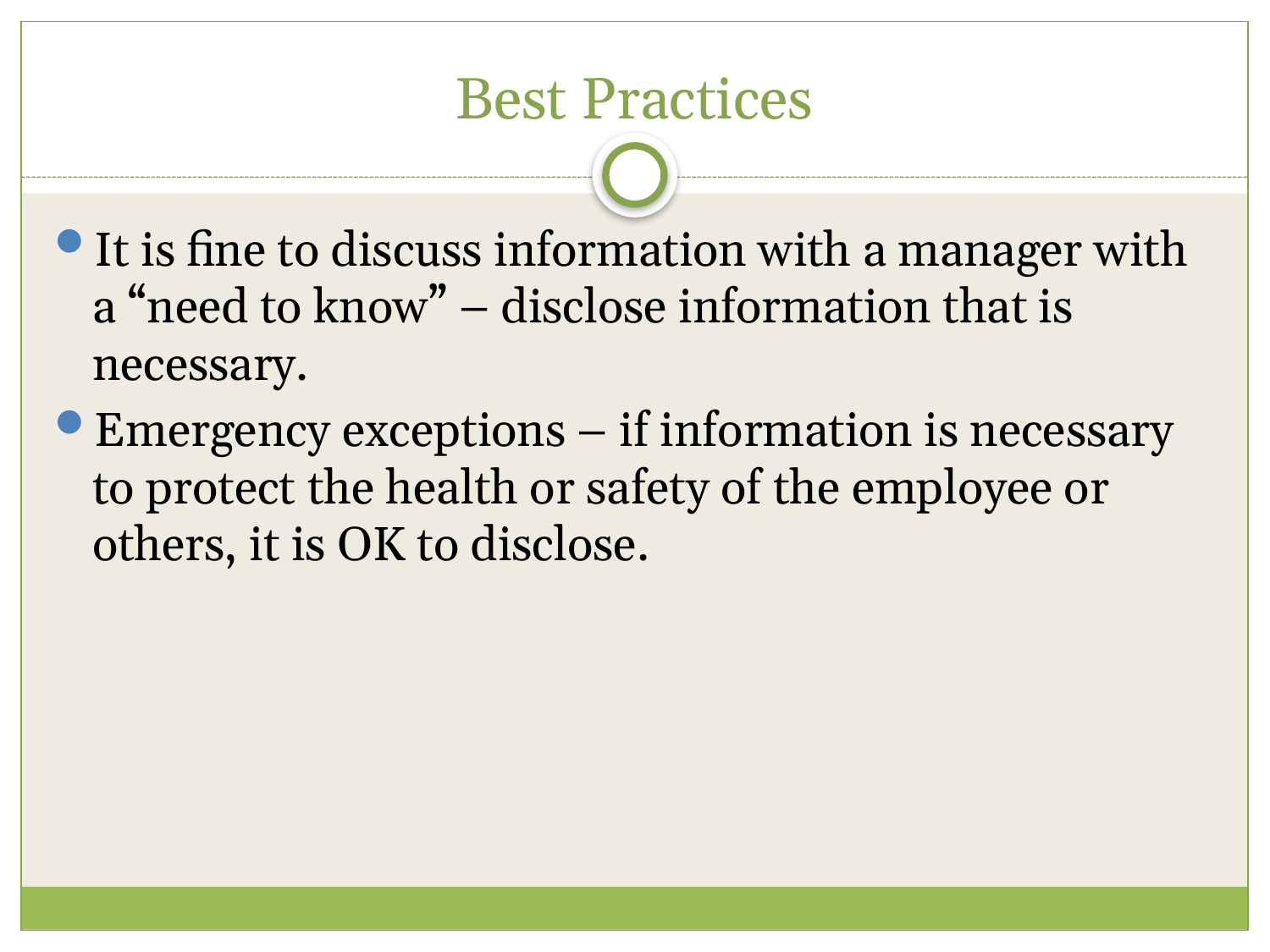

# Best Practices
It is fine to discuss information with a manager with a “need to know” – disclose information that is necessary.
Emergency exceptions – if information is necessary to protect the health or safety of the employee or others, it is OK to disclose.